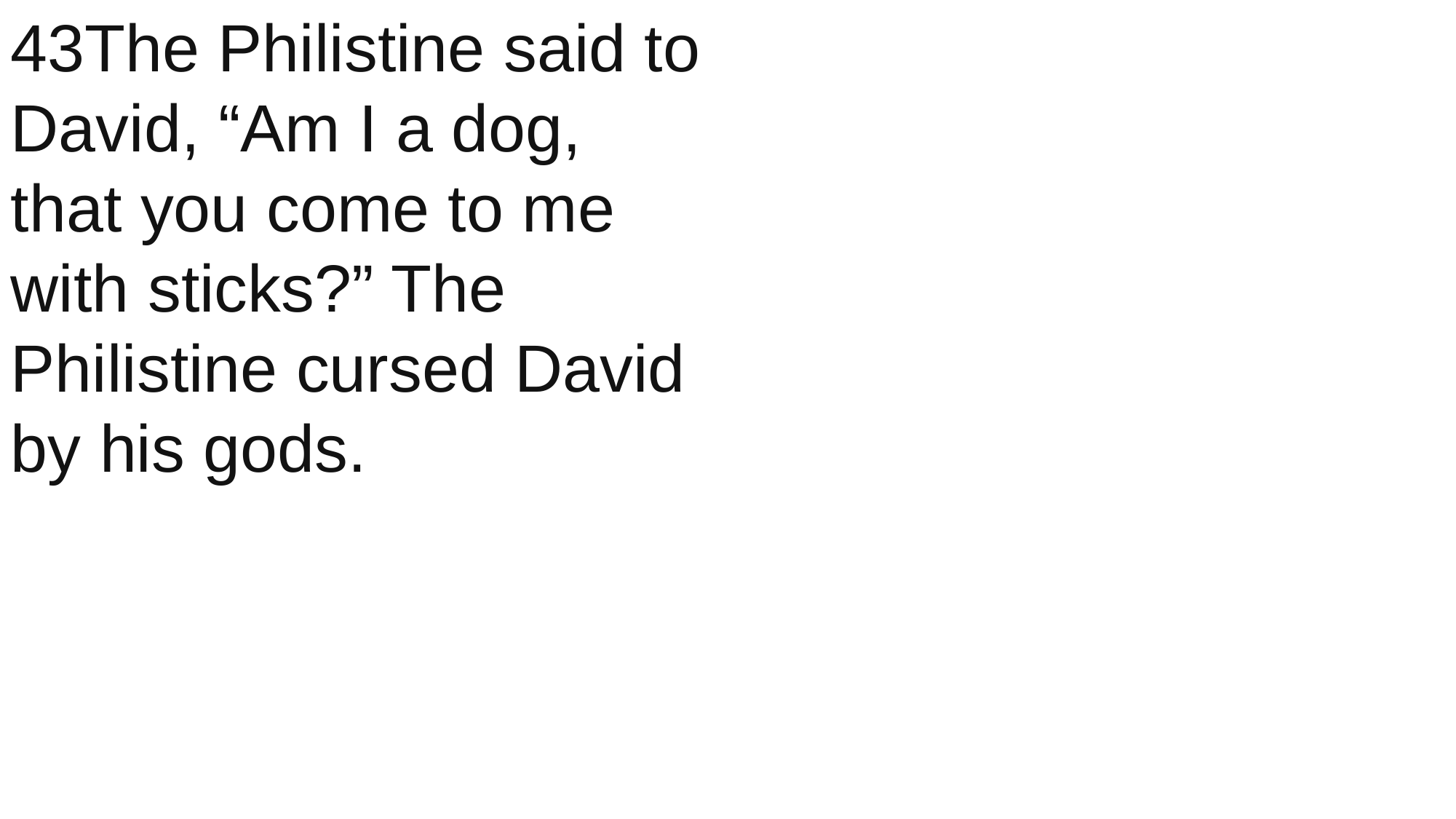

43The Philistine said to David, “Am I a dog, that you come to me with sticks?” The Philistine cursed David by his gods.